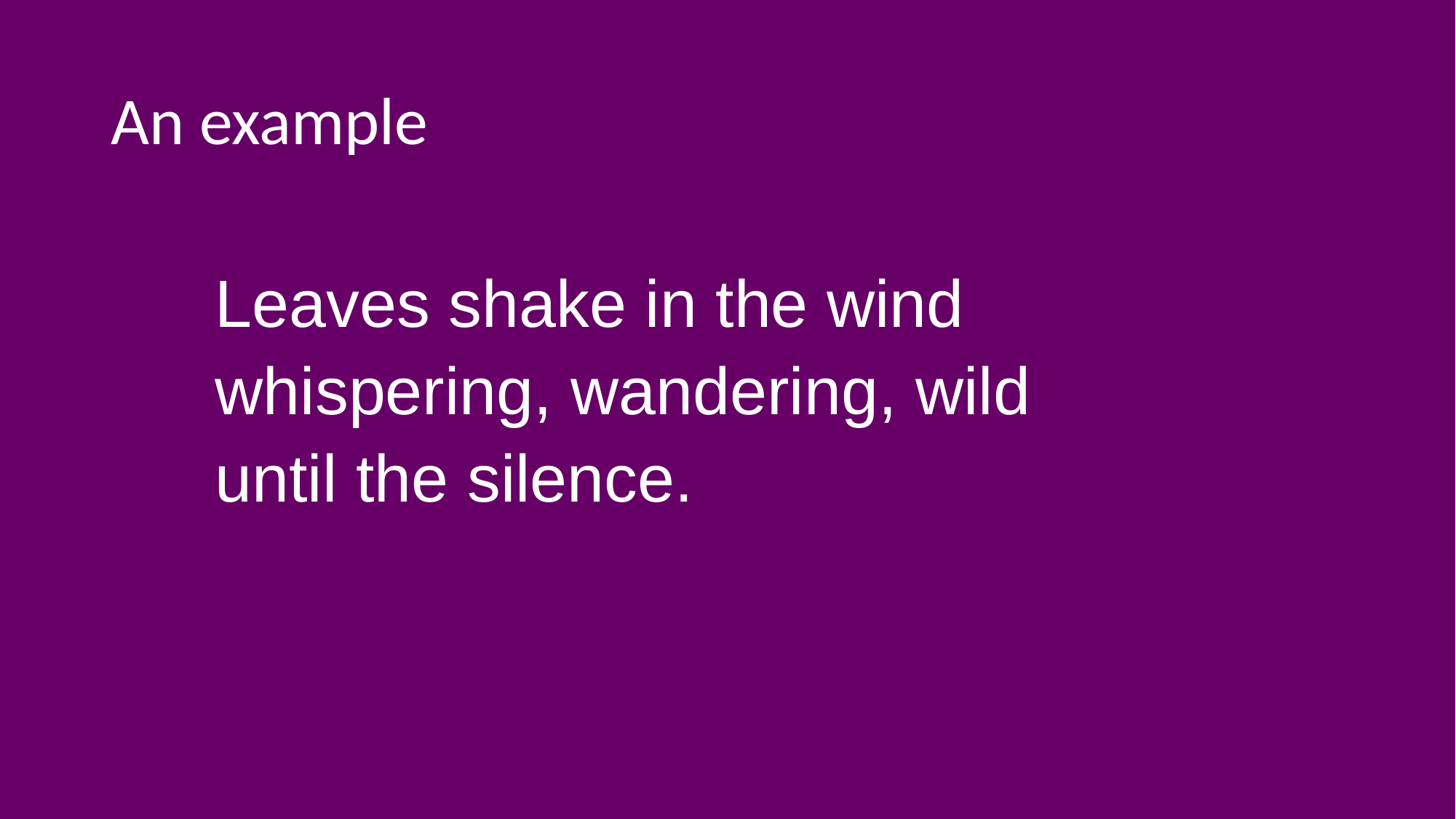

# An example
Leaves shake in the wind
whispering, wandering, wild
until the silence.